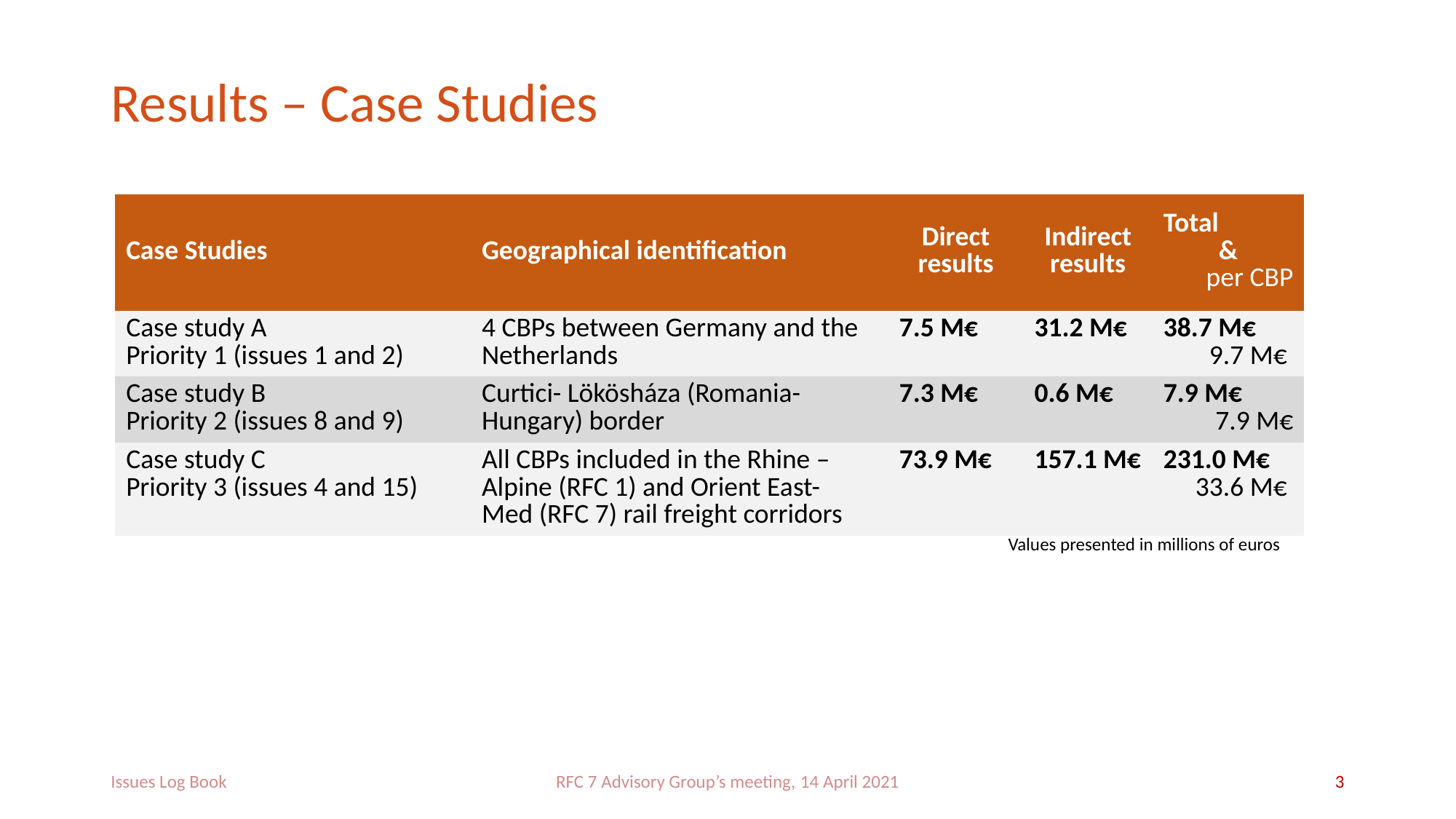

# Results – Case Studies
| Case Studies | Geographical identification | Direct results | Indirect results | Total & per CBP |
| --- | --- | --- | --- | --- |
| Case study A Priority 1 (issues 1 and 2) | 4 CBPs between Germany and the Netherlands | 7.5 M€ | 31.2 M€ | 38.7 M€ 9.7 M€ |
| Case study B Priority 2 (issues 8 and 9) | Curtici- Lökösháza (Romania- Hungary) border | 7.3 M€ | 0.6 M€ | 7.9 M€ 7.9 M€ |
| Case study C Priority 3 (issues 4 and 15) | All CBPs included in the Rhine –Alpine (RFC 1) and Orient East- Med (RFC 7) rail freight corridors | 73.9 M€ | 157.1 M€ | 231.0 M€ 33.6 M€ |
Values presented in millions of euros
Issues Log Book
RFC 7 Advisory Group’s meeting, 14 April 2021
3